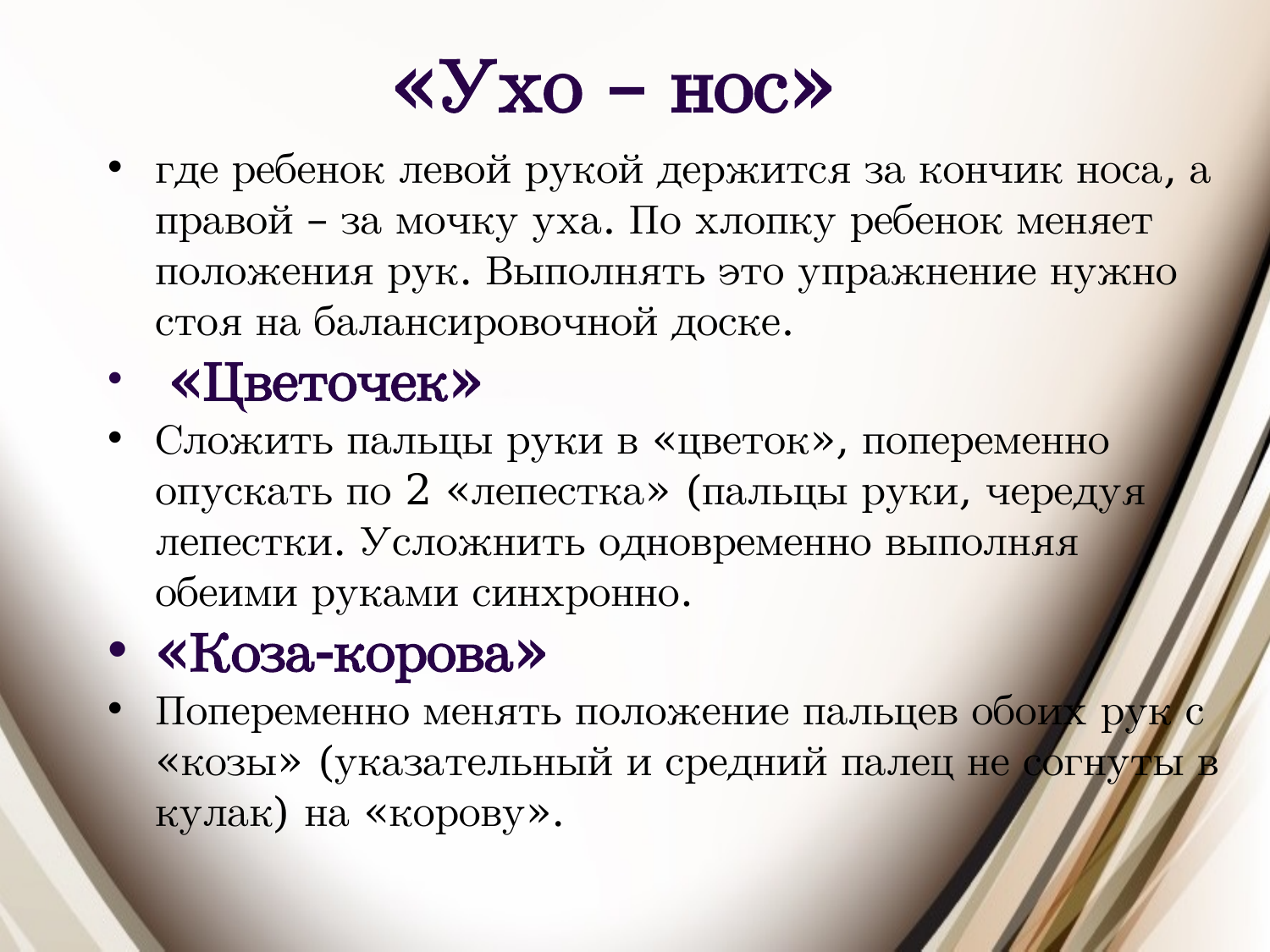

# «Ухо – нос»
где ребенок левой рукой держится за кончик носа, а правой – за мочку уха. По хлопку ребенок меняет положения рук. Выполнять это упражнение нужно стоя на балансировочной доске.
 «Цветочек»
Сложить пальцы руки в «цветок», попеременно опускать по 2 «лепестка» (пальцы руки, чередуя лепестки. Усложнить одновременно выполняя обеими руками синхронно.
«Коза-корова»
Попеременно менять положение пальцев обоих рук с «козы» (указательный и средний палец не согнуты в кулак) на «корову».